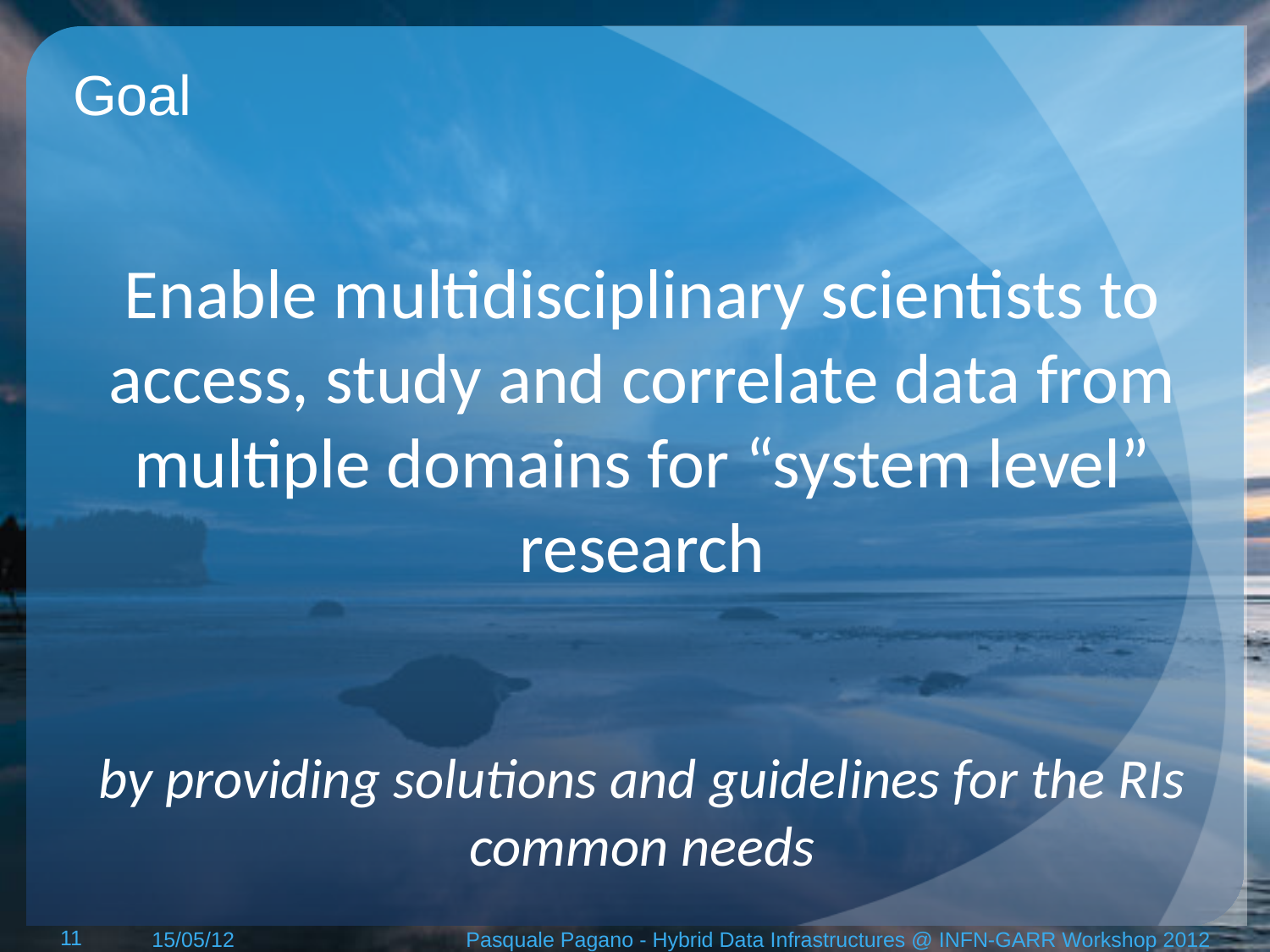

# Goal
Enable multidisciplinary scientists to access, study and correlate data from multiple domains for “system level” research

by providing solutions and guidelines for the RIs common needs
11
15/05/12
Pasquale Pagano - Hybrid Data Infrastructures @ INFN-GARR Workshop 2012